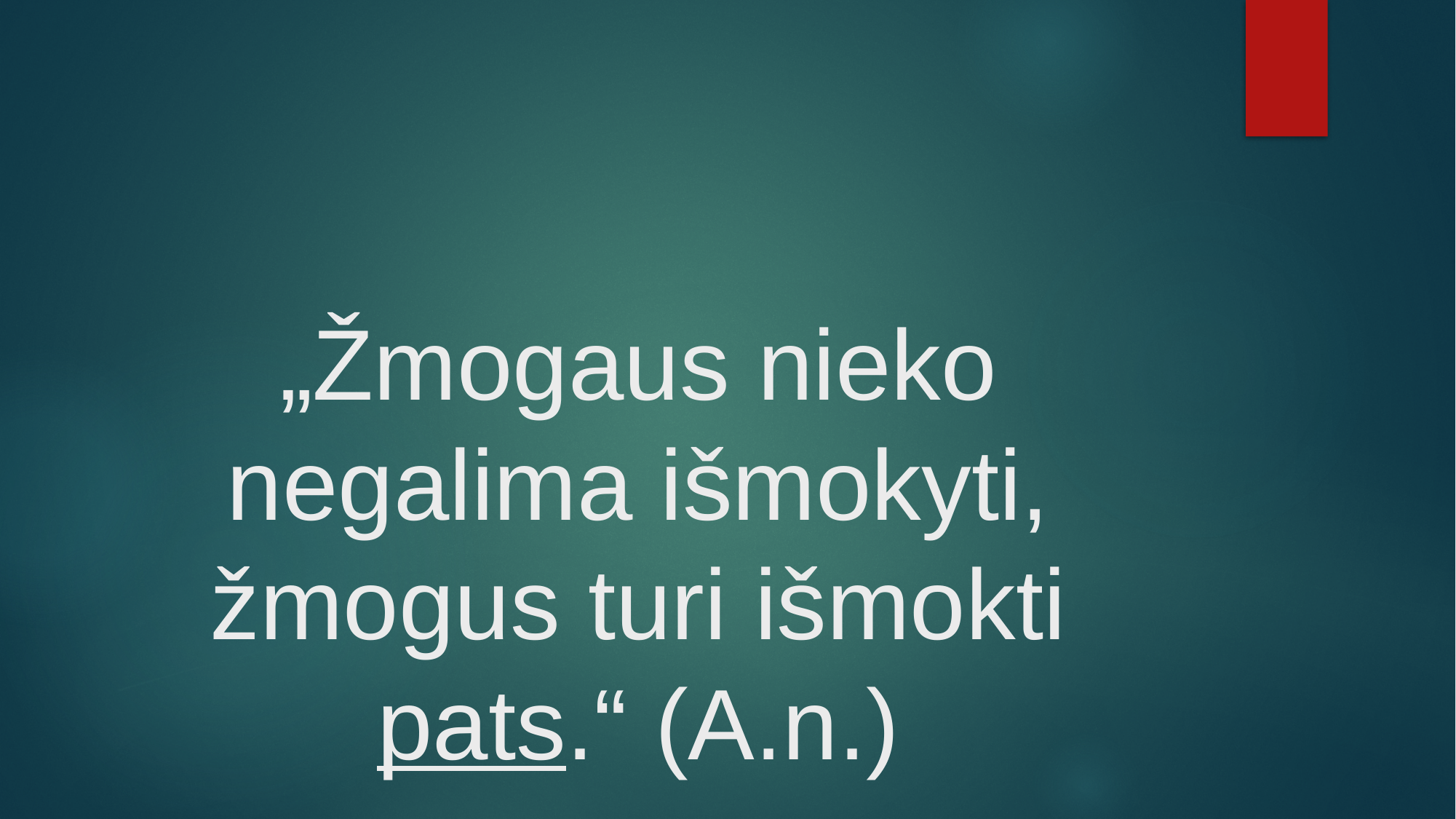

# „Žmogaus nieko negalima išmokyti, žmogus turi išmokti pats.“ (A.n.)